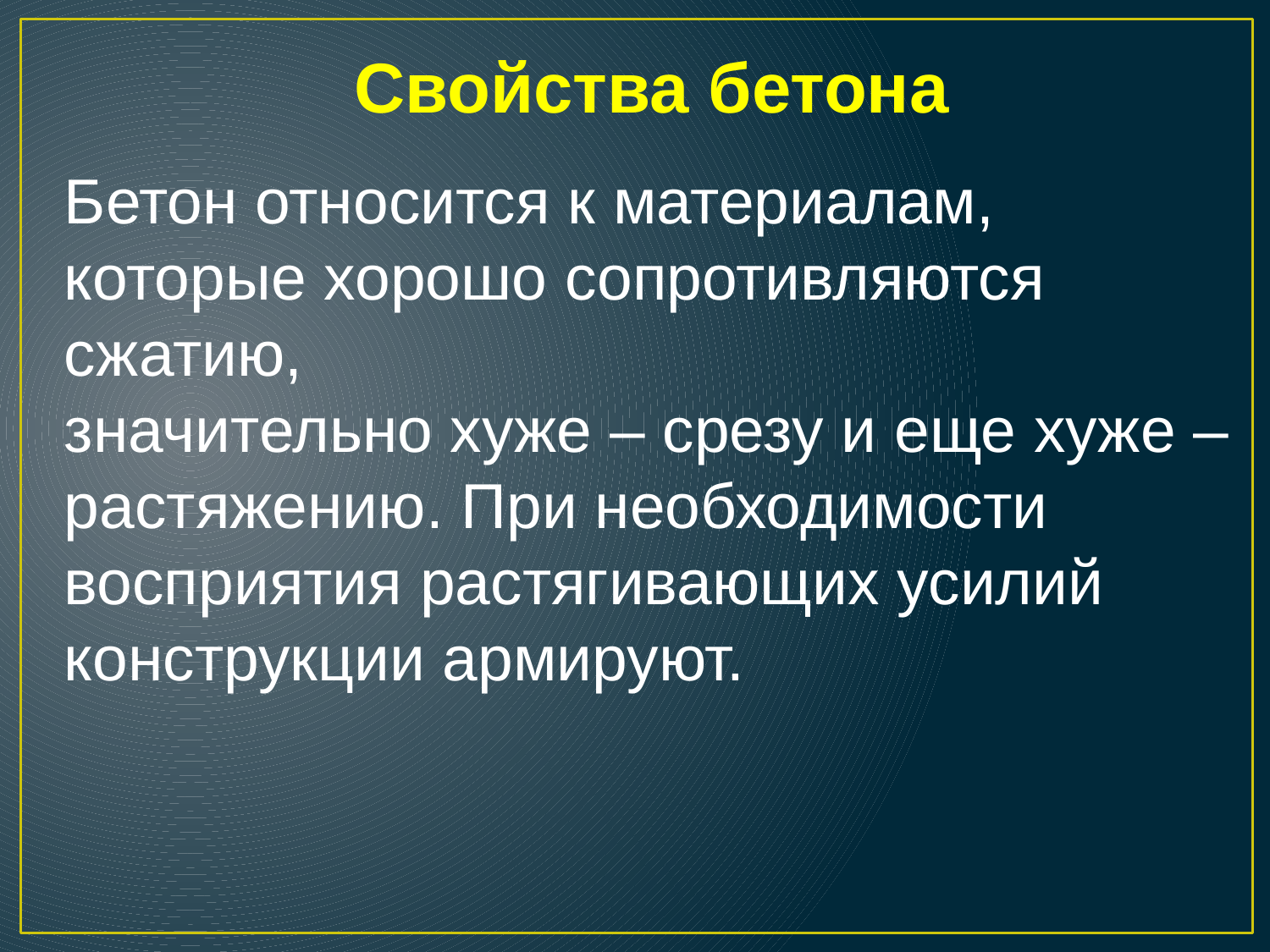

Свойства бетона
Бетон относится к материалам, которые хорошо сопротивляются сжатию,
значительно хуже – срезу и еще хуже – растяжению. При необходимости восприятия растягивающих усилий конструкции армируют.